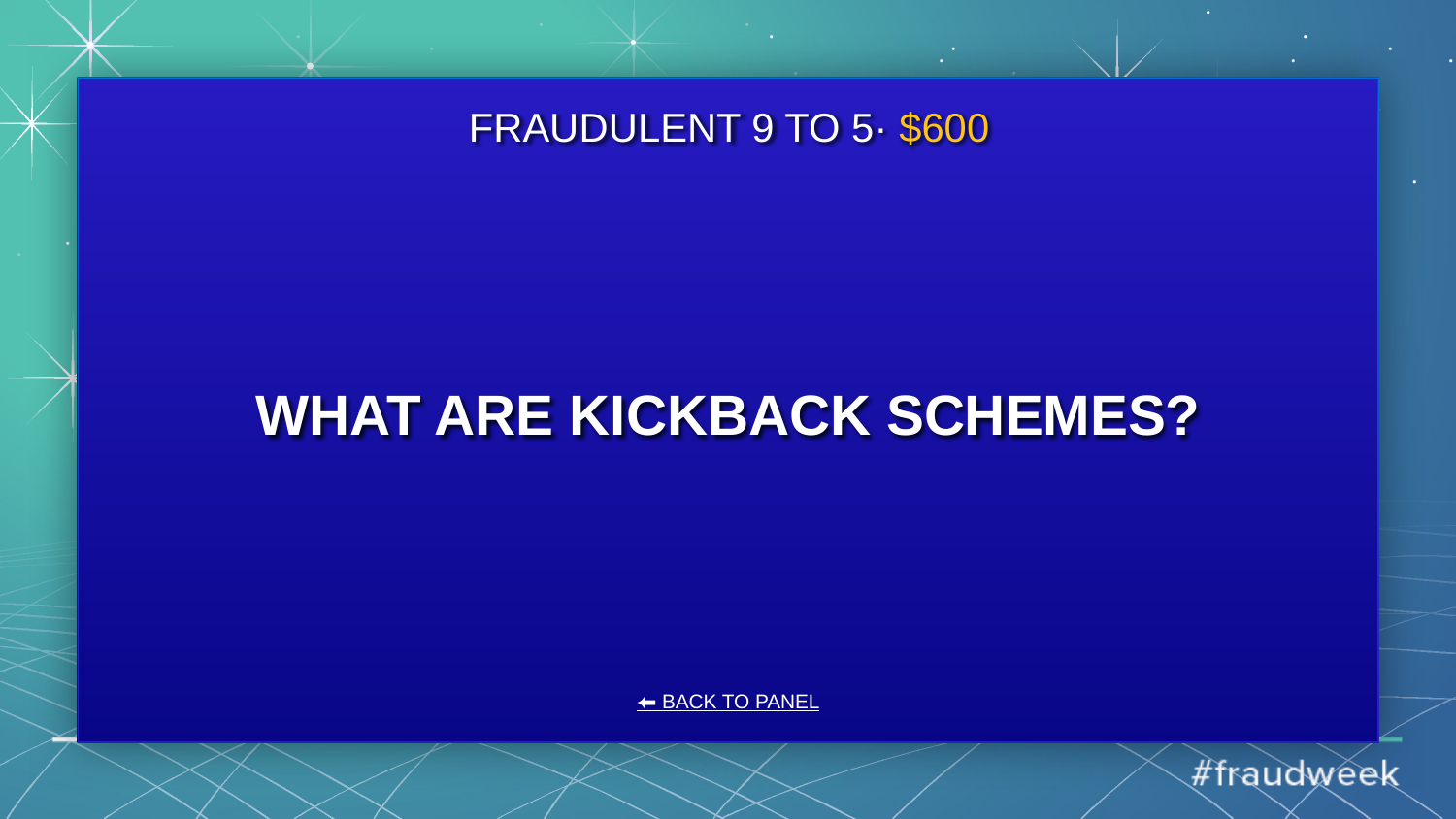

FRAUDULENT 9 TO 5· $600
# WHAT ARE KICKBACK SCHEMES?